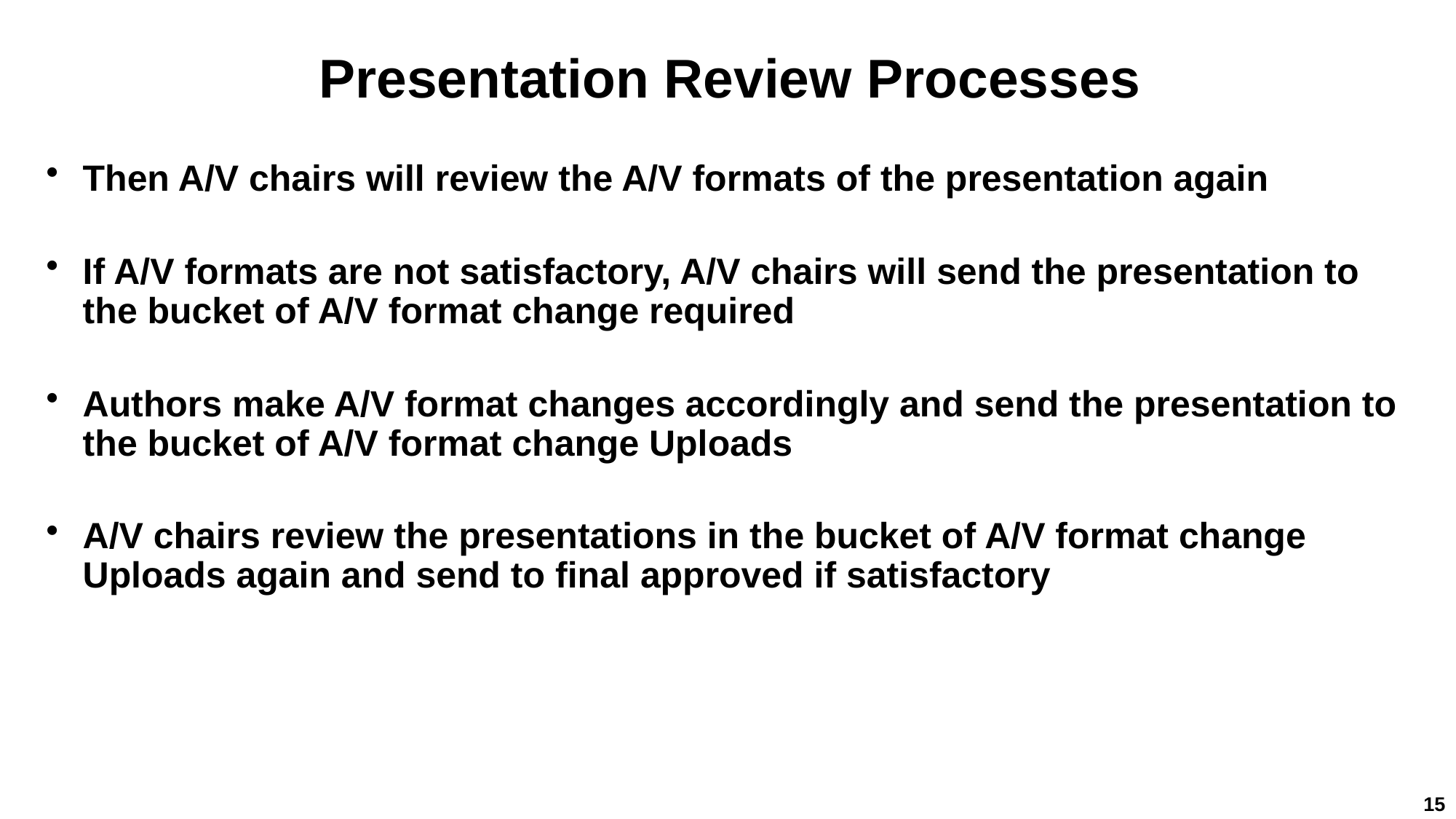

# Presentation Review Processes
Then A/V chairs will review the A/V formats of the presentation again

If A/V formats are not satisfactory, A/V chairs will send the presentation to the bucket of A/V format change required

Authors make A/V format changes accordingly and send the presentation to the bucket of A/V format change Uploads

A/V chairs review the presentations in the bucket of A/V format change Uploads again and send to final approved if satisfactory
15